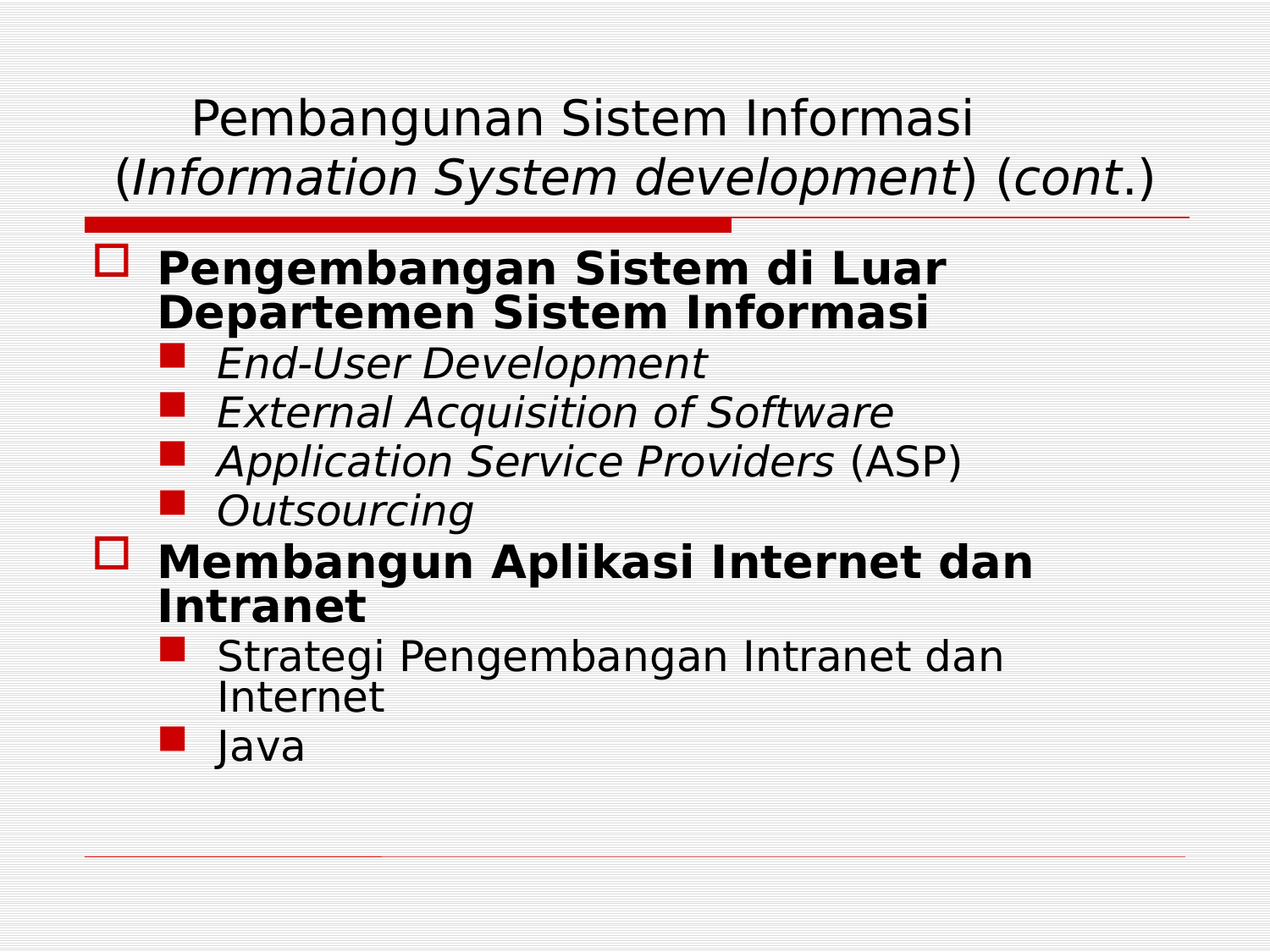

# Pembangunan Sistem Informasi	 (Information System development) (cont.)
Pengembangan Sistem di Luar Departemen Sistem Informasi
End-User Development
External Acquisition of Software
Application Service Providers (ASP)
Outsourcing
Membangun Aplikasi Internet dan Intranet
Strategi Pengembangan Intranet dan Internet
Java